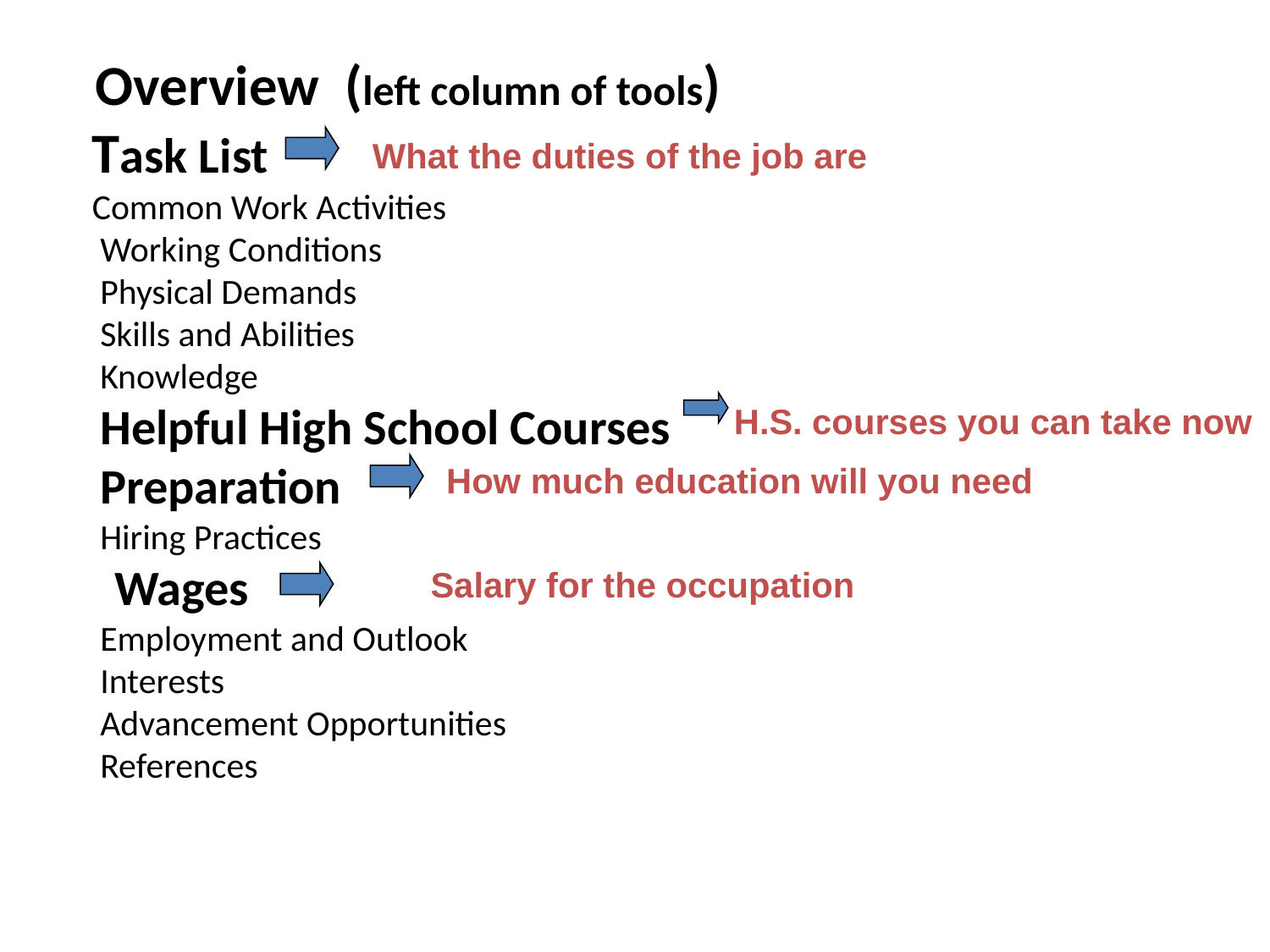

Overview  (left column of tools)
Task List
Common Work Activities
 Working Conditions
 Physical Demands
 Skills and Abilities
 Knowledge
 Helpful High School Courses
 Preparation
 Hiring Practices
  Wages
 Employment and Outlook
 Interests
 Advancement Opportunities
 References

What the duties of the job are

H.S. courses you can take now
How much education will you need

Salary for the occupation